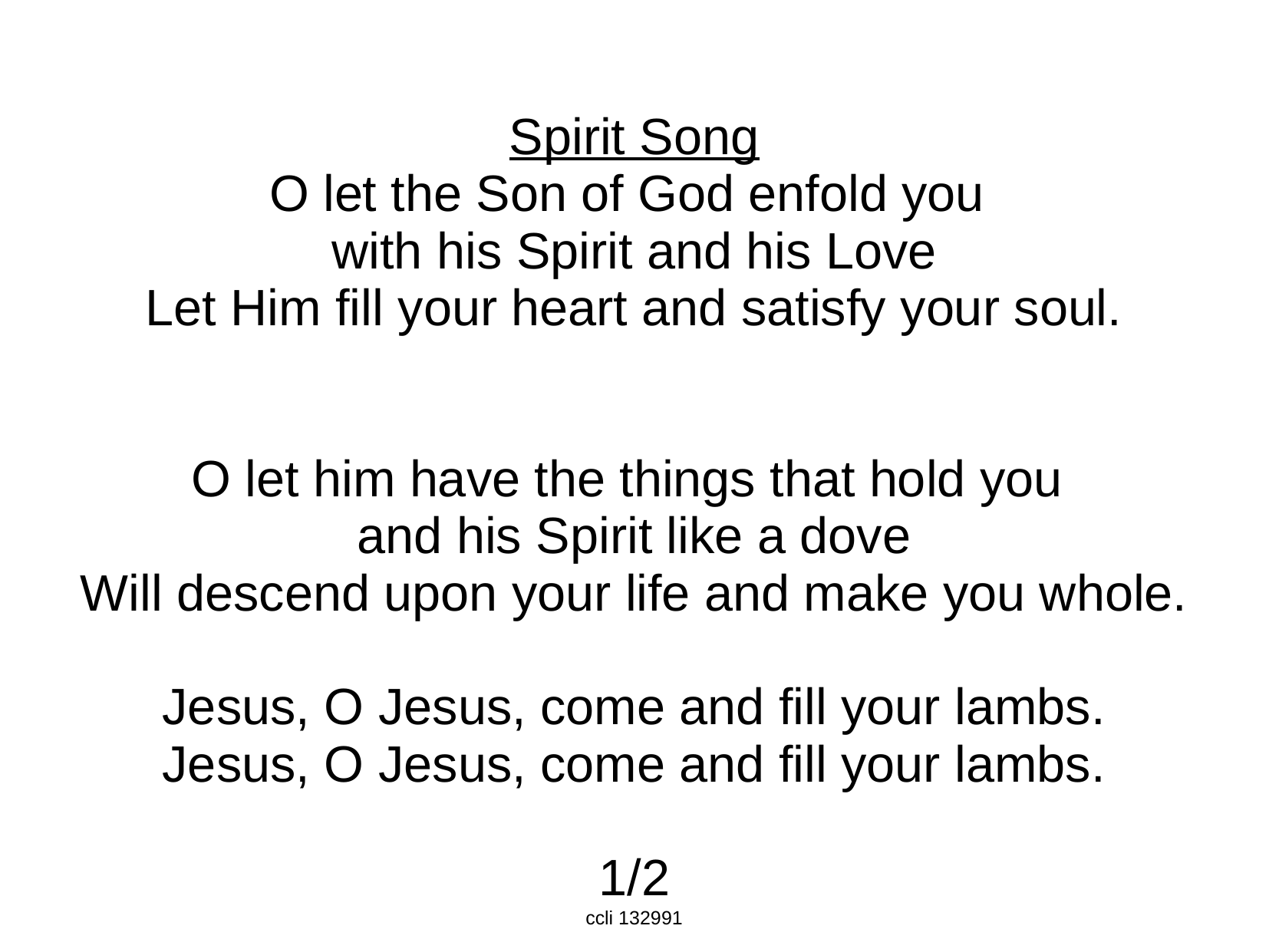

Spirit Song
O let the Son of God enfold you
with his Spirit and his Love
Let Him fill your heart and satisfy your soul.

O let him have the things that hold you
and his Spirit like a dove
Will descend upon your life and make you whole.

Jesus, O Jesus, come and fill your lambs.
Jesus, O Jesus, come and fill your lambs.

1/2
ccli 132991